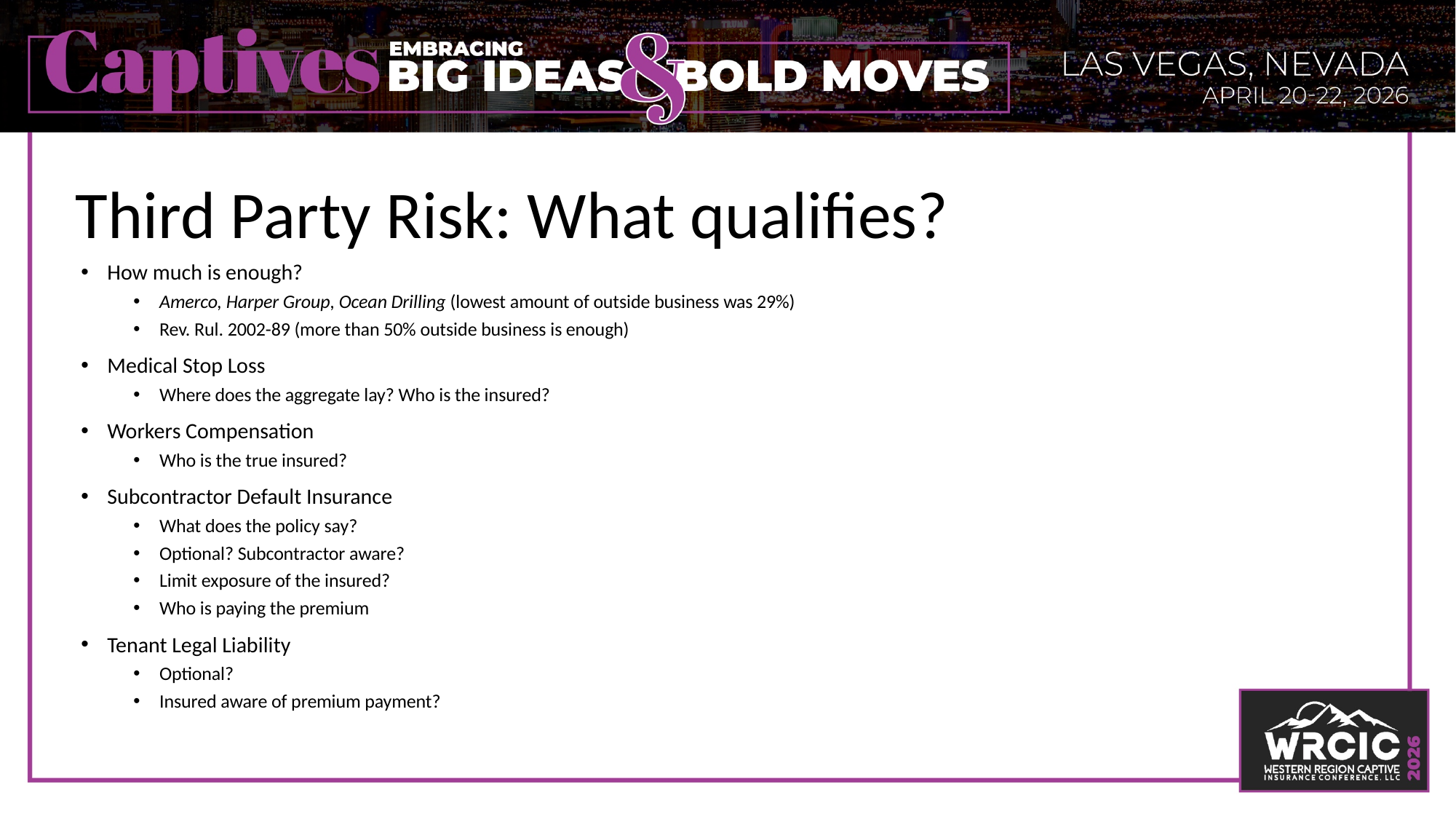

# Third Party Risk: What qualifies?
How much is enough?
Amerco, Harper Group, Ocean Drilling (lowest amount of outside business was 29%)
Rev. Rul. 2002-89 (more than 50% outside business is enough)
Medical Stop Loss
Where does the aggregate lay? Who is the insured?
Workers Compensation
Who is the true insured?
Subcontractor Default Insurance
What does the policy say?
Optional? Subcontractor aware?
Limit exposure of the insured?
Who is paying the premium
Tenant Legal Liability
Optional?
Insured aware of premium payment?